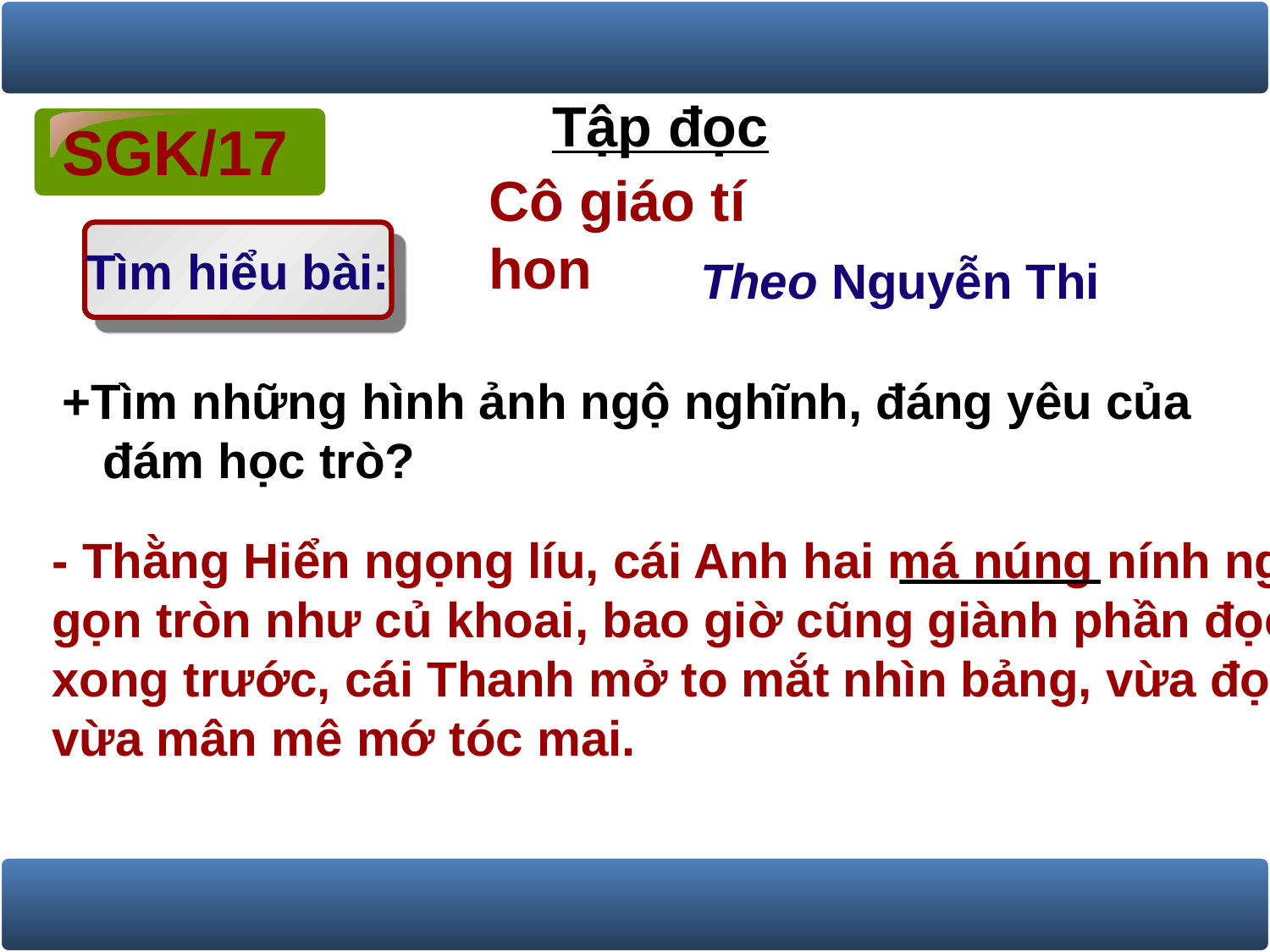

Tập đọc

SGK/17
Cô giáo tí hon
Tìm hiểu bài:
Theo Nguyễn Thi
+Tìm những hình ảnh ngộ nghĩnh, đáng yêu của
   đám học trò?
- Thằng Hiển ngọng líu, cái Anh hai má núng nính ngồi
gọn tròn như củ khoai, bao giờ cũng giành phần đọc
xong trước, cái Thanh mở to mắt nhìn bảng, vừa đọc,
vừa mân mê mớ tóc mai.